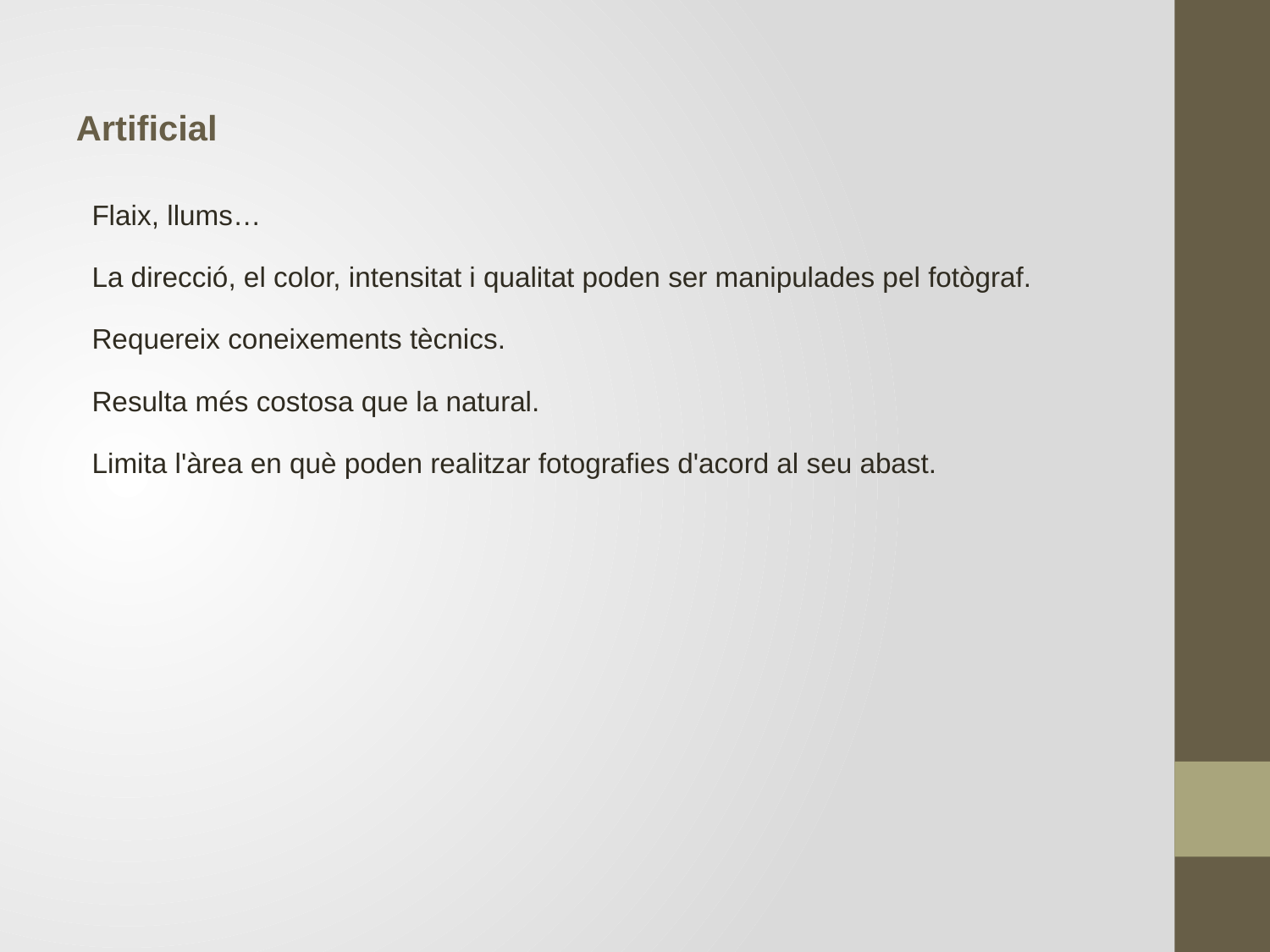

Artificial
Flaix, llums…

La direcció, el color, intensitat i qualitat poden ser manipulades pel fotògraf.

Requereix coneixements tècnics.

Resulta més costosa que la natural.

Limita l'àrea en què poden realitzar fotografies d'acord al seu abast.